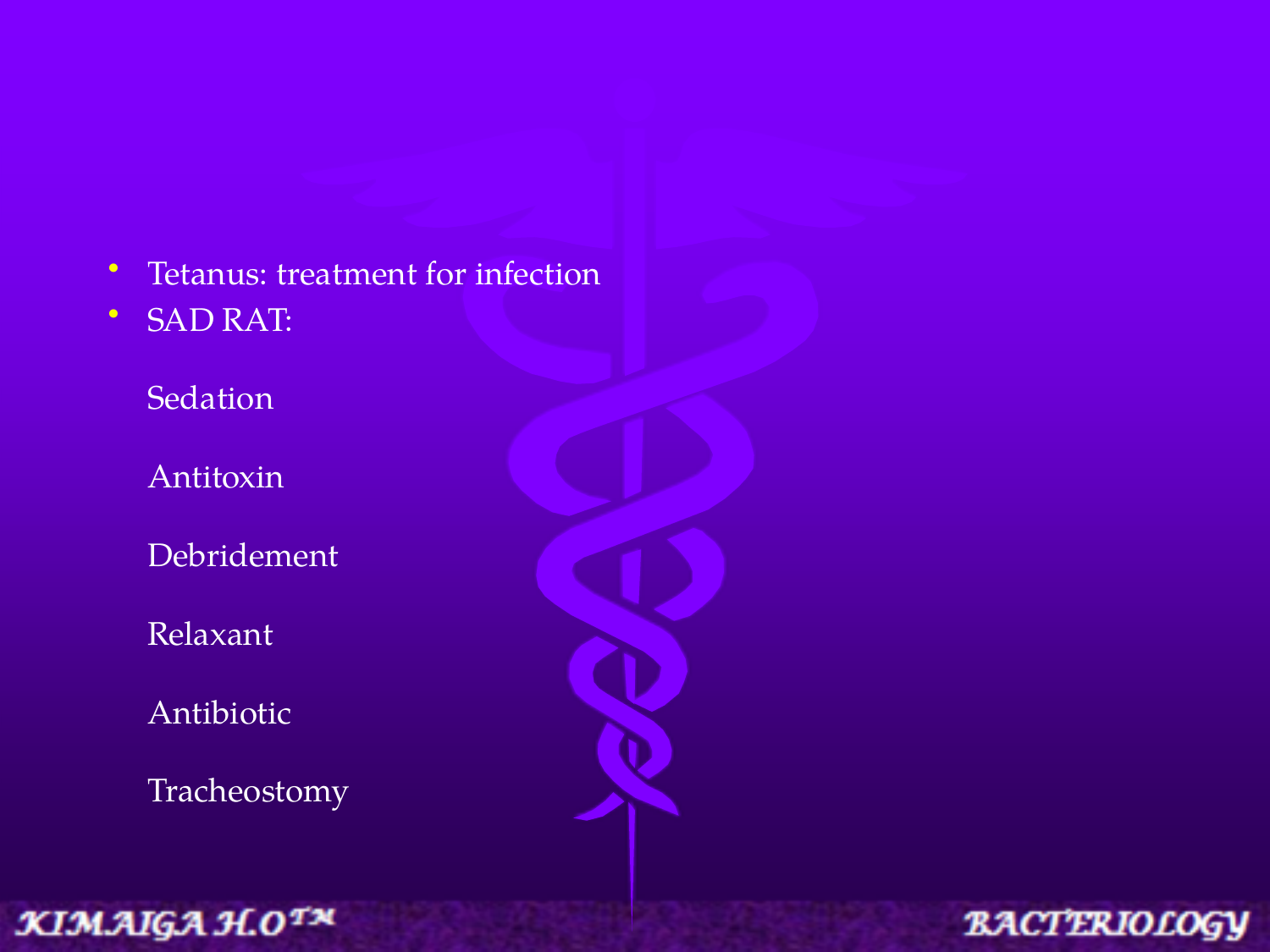

#
Tetanus: treatment for infection
SAD RAT:
Sedation
Antitoxin
Debridement
Relaxant
Antibiotic
Tracheostomy